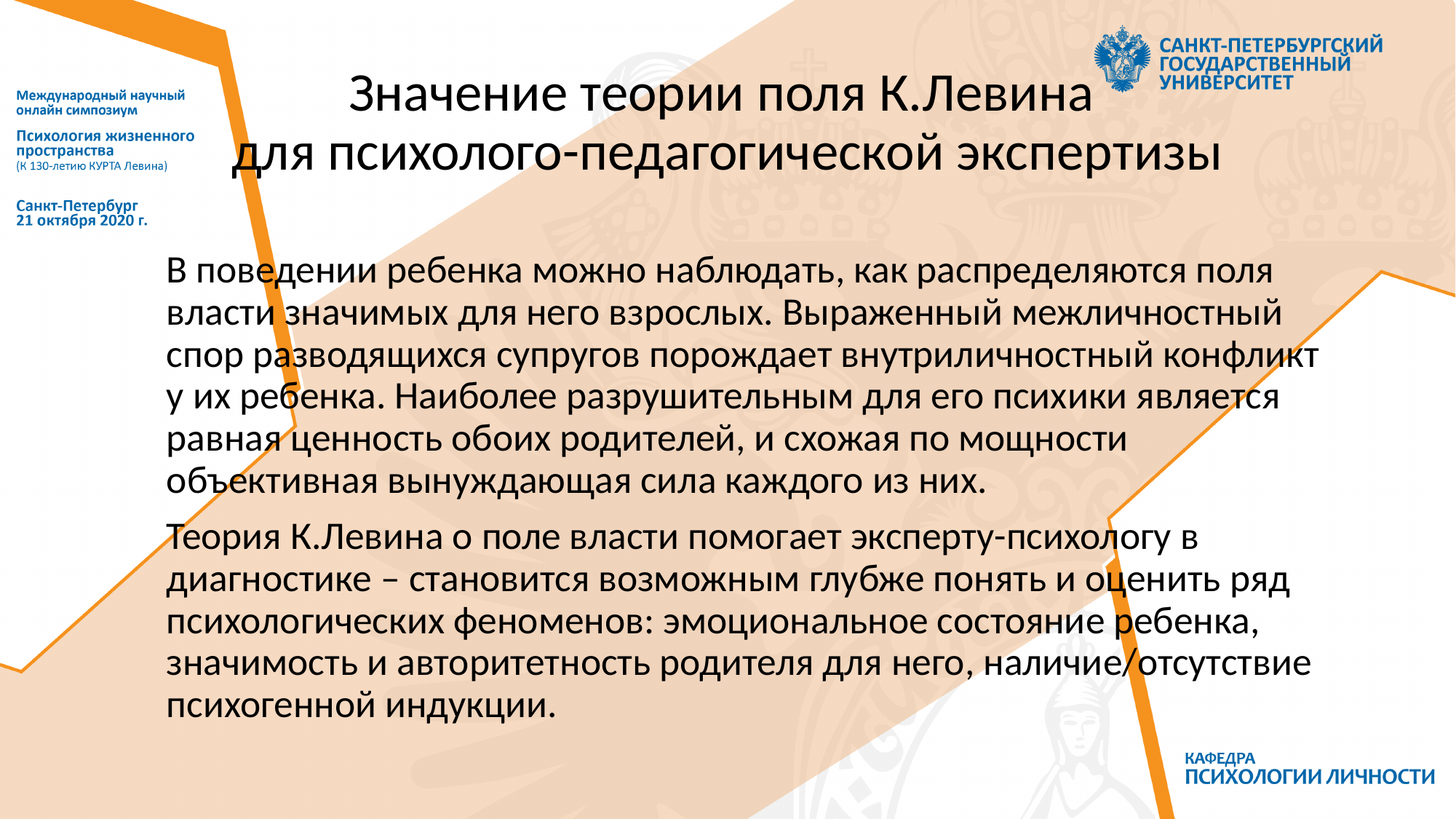

# Значение теории поля К.Левина для психолого-педагогической экспертизы
В поведении ребенка можно наблюдать, как распределяются поля власти значимых для него взрослых. Выраженный межличностный спор разводящихся супругов порождает внутриличностный конфликт у их ребенка. Наиболее разрушительным для его психики является равная ценность обоих родителей, и схожая по мощности объективная вынуждающая сила каждого из них.
Теория К.Левина о поле власти помогает эксперту-психологу в диагностике – становится возможным глубже понять и оценить ряд психологических феноменов: эмоциональное состояние ребенка, значимость и авторитетность родителя для него, наличие/отсутствие психогенной индукции.